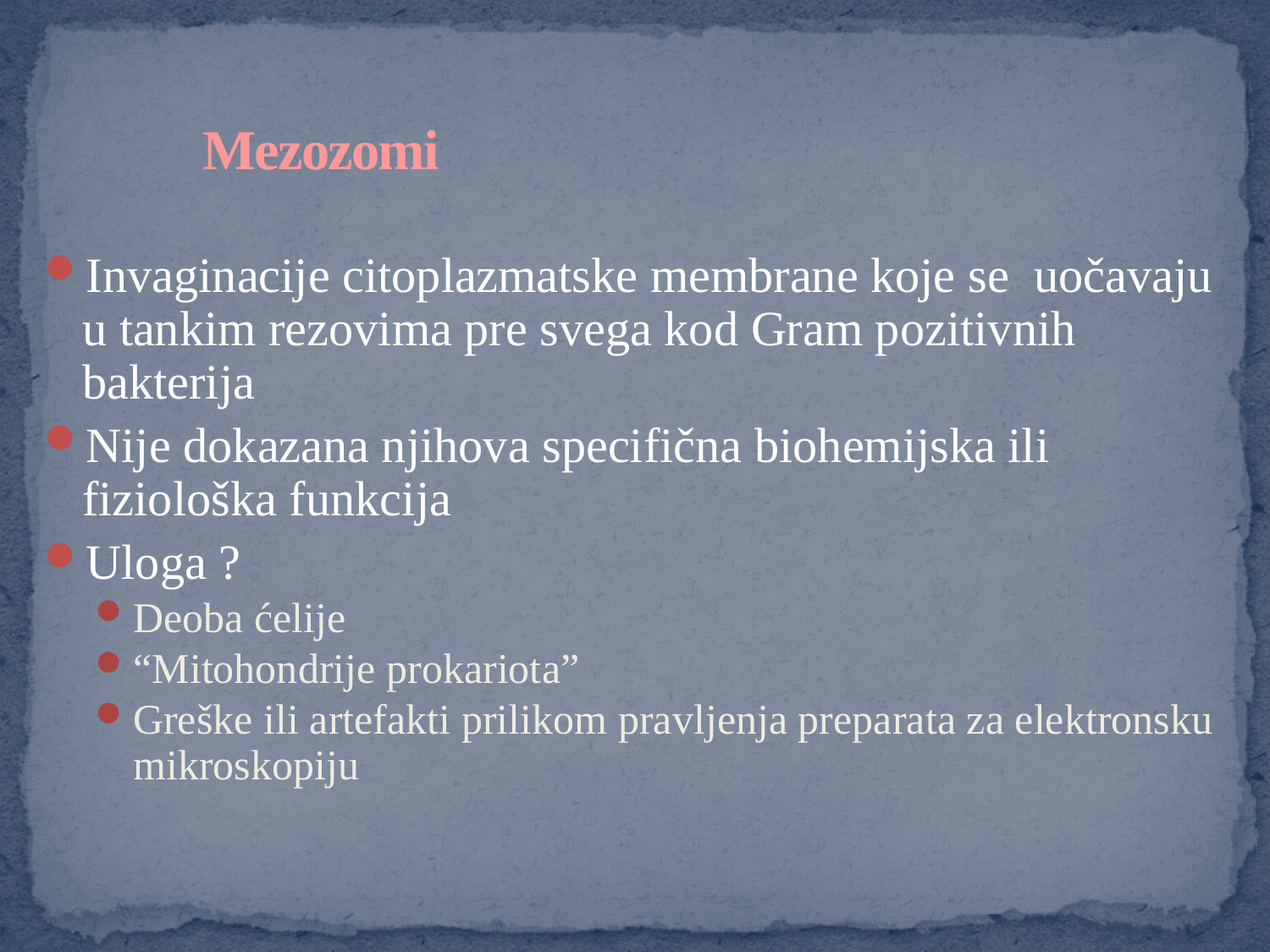

# Mezozomi
Invaginacije citoplazmatske membrane koje se  uočavaju u tankim rezovima pre svega kod Gram pozitivnih bakterija
Nije dokazana njihova specifična biohemijska ili fiziološka funkcija
Uloga ?
Deoba ćelije
“Mitohondrije prokariota”
Greške ili artefakti prilikom pravljenja preparata za elektronsku mikroskopiju